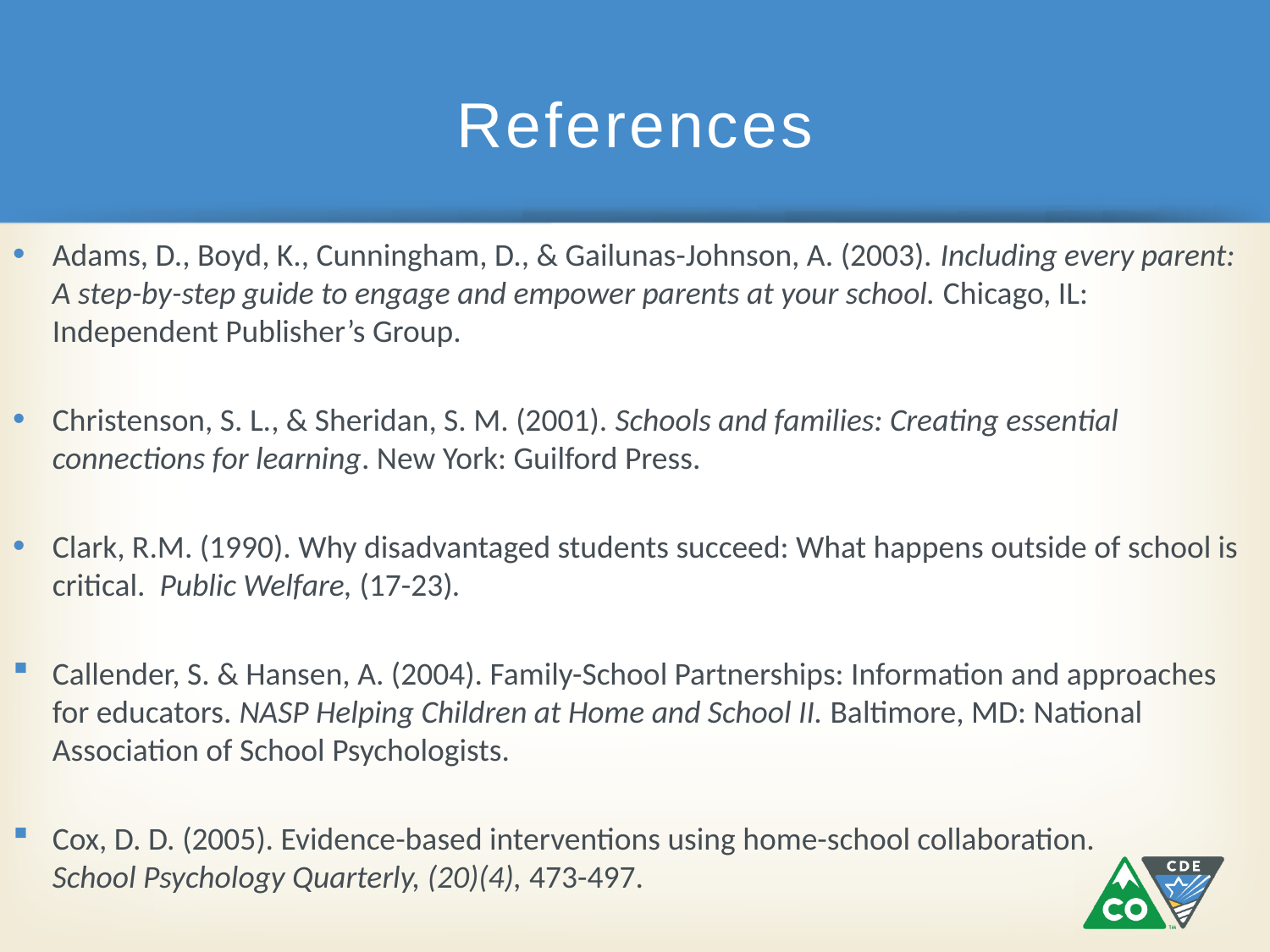

# References
Adams, D., Boyd, K., Cunningham, D., & Gailunas-Johnson, A. (2003). Including every parent: A step-by-step guide to engage and empower parents at your school. Chicago, IL: Independent Publisher’s Group.

Christenson, S. L., & Sheridan, S. M. (2001). Schools and families: Creating essential connections for learning. New York: Guilford Press.

Clark, R.M. (1990). Why disadvantaged students succeed: What happens outside of school is critical.  Public Welfare, (17-23).

Callender, S. & Hansen, A. (2004). Family-School Partnerships: Information and approaches for educators. NASP Helping Children at Home and School II. Baltimore, MD: National Association of School Psychologists.

Cox, D. D. (2005). Evidence-based interventions using home-school collaboration.            School Psychology Quarterly, (20)(4), 473-497.